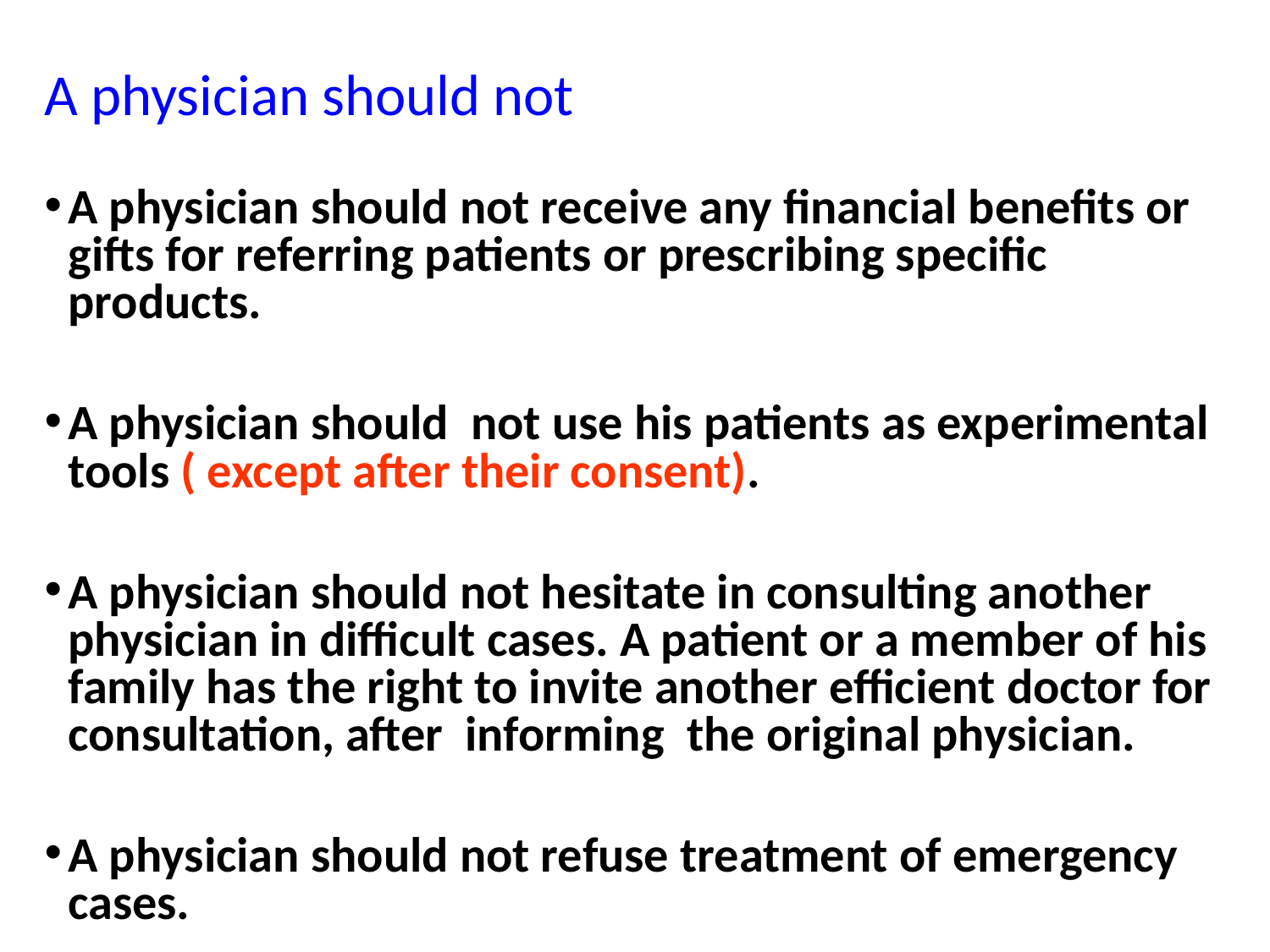

# A physician should not
A physician should not receive any financial benefits or gifts for referring patients or prescribing specific products.

A physician should  not use his patients as experimental tools ( except after their consent).

A physician should not hesitate in consulting another physician in difficult cases. A patient or a member of his family has the right to invite another efficient doctor for consultation, after  informing  the original physician.

A physician should not refuse treatment of emergency cases.